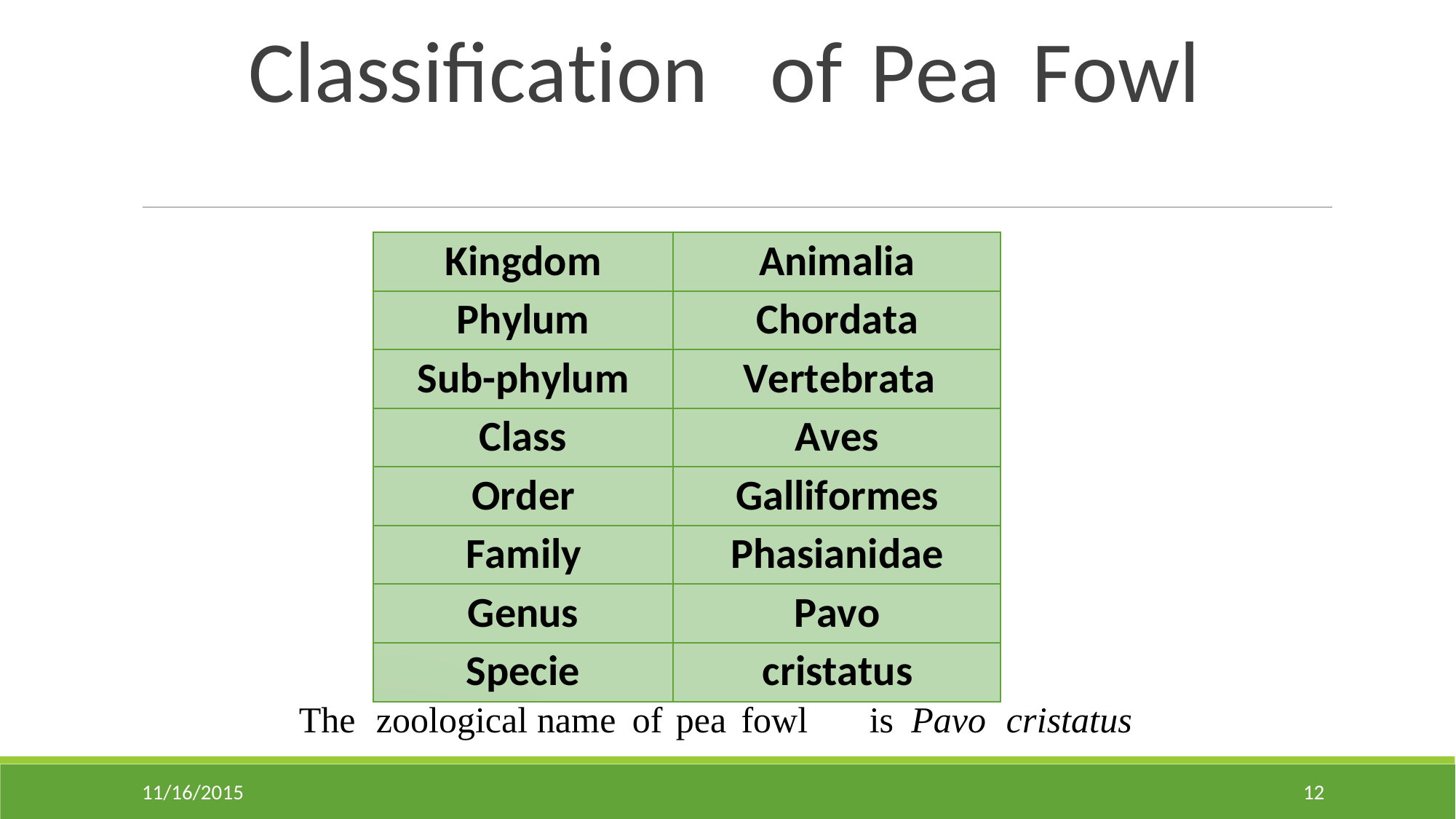

Classification
of
Pea
Fowl

Kingdom
Animalia

Phylum
Chordata

Sub-phylum
Vertebrata

Class
Aves

Order
Galliformes

Family
Phasianidae

Genus
Pavo

Specie
cristatus
The  zoological name of pea fowl
is Pavo  cristatus

11/16/2015
12